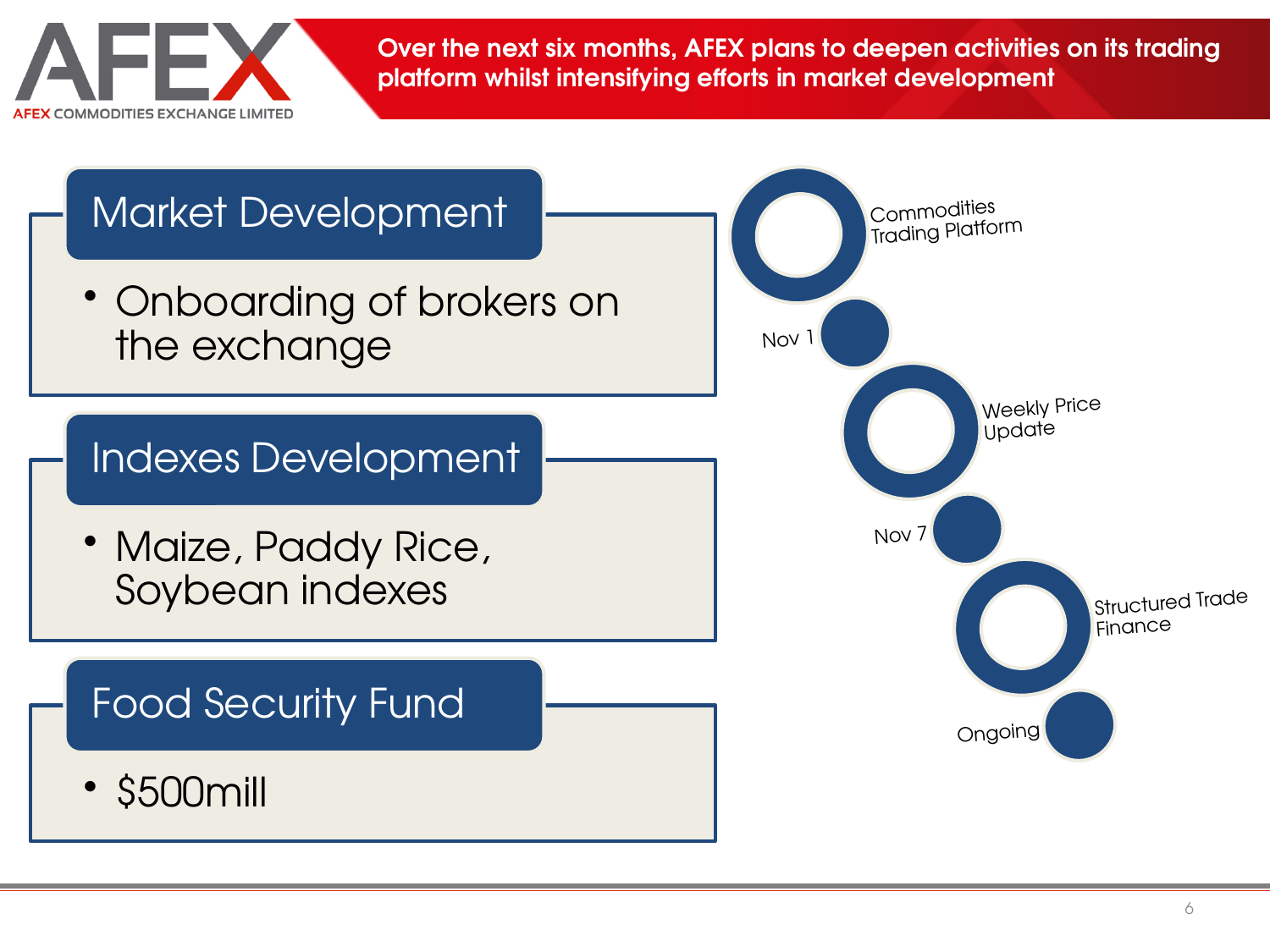

Over the next six months, AFEX plans to deepen activities on its trading platform whilst intensifying efforts in market development
Onboarding of brokers on the exchange
Market Development
Maize, Paddy Rice, Soybean indexes
Indexes Development
$500mill
Food Security Fund
Commodities Trading Platform
Weekly Price Update
Structured Trade Finance

Nov 1
Nov 7
Ongoing
6